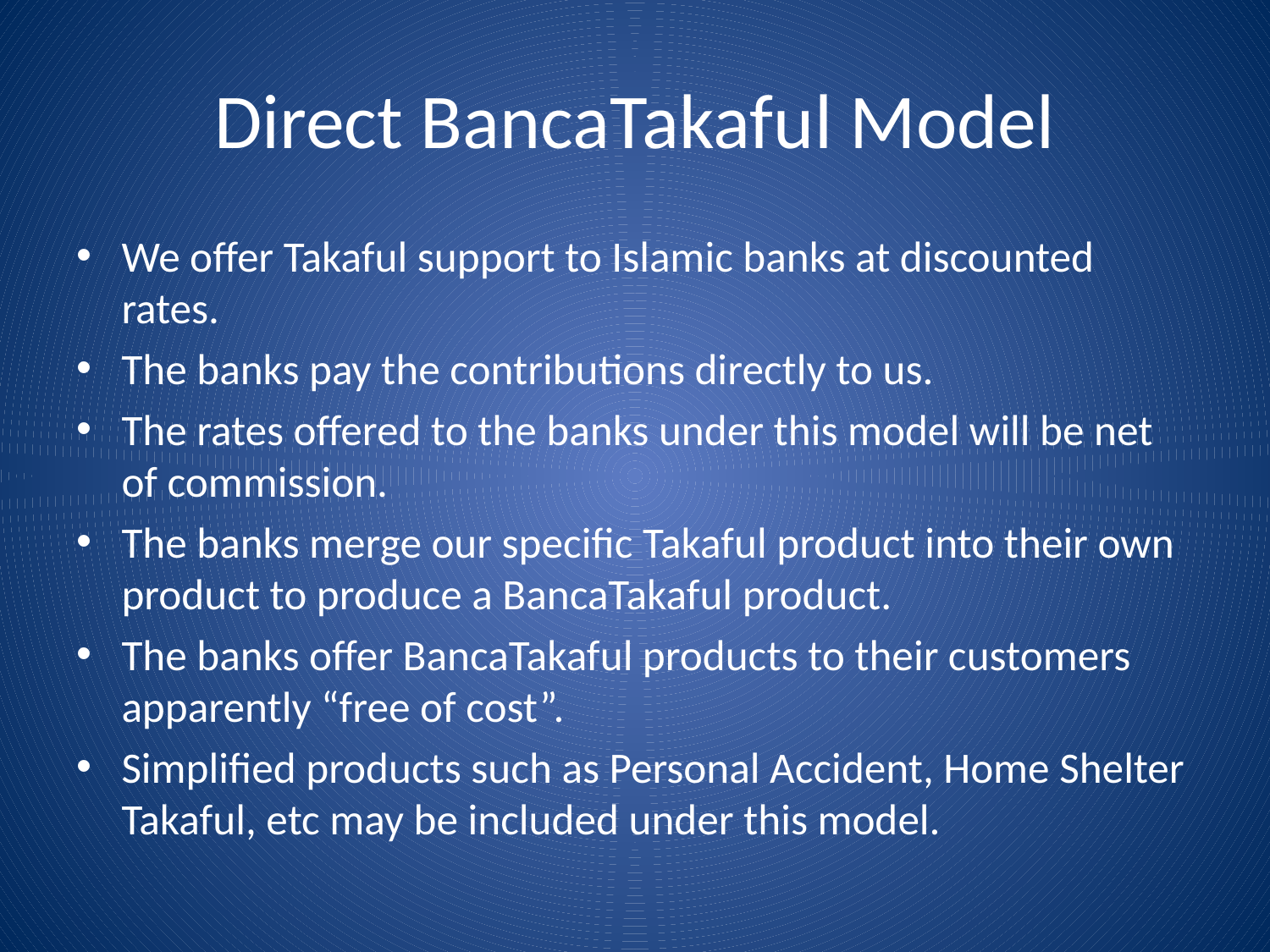

# Direct BancaTakaful Model
We offer Takaful support to Islamic banks at discounted rates.
The banks pay the contributions directly to us.
The rates offered to the banks under this model will be net of commission.
The banks merge our specific Takaful product into their own product to produce a BancaTakaful product.
The banks offer BancaTakaful products to their customers apparently “free of cost”.
Simplified products such as Personal Accident, Home Shelter Takaful, etc may be included under this model.